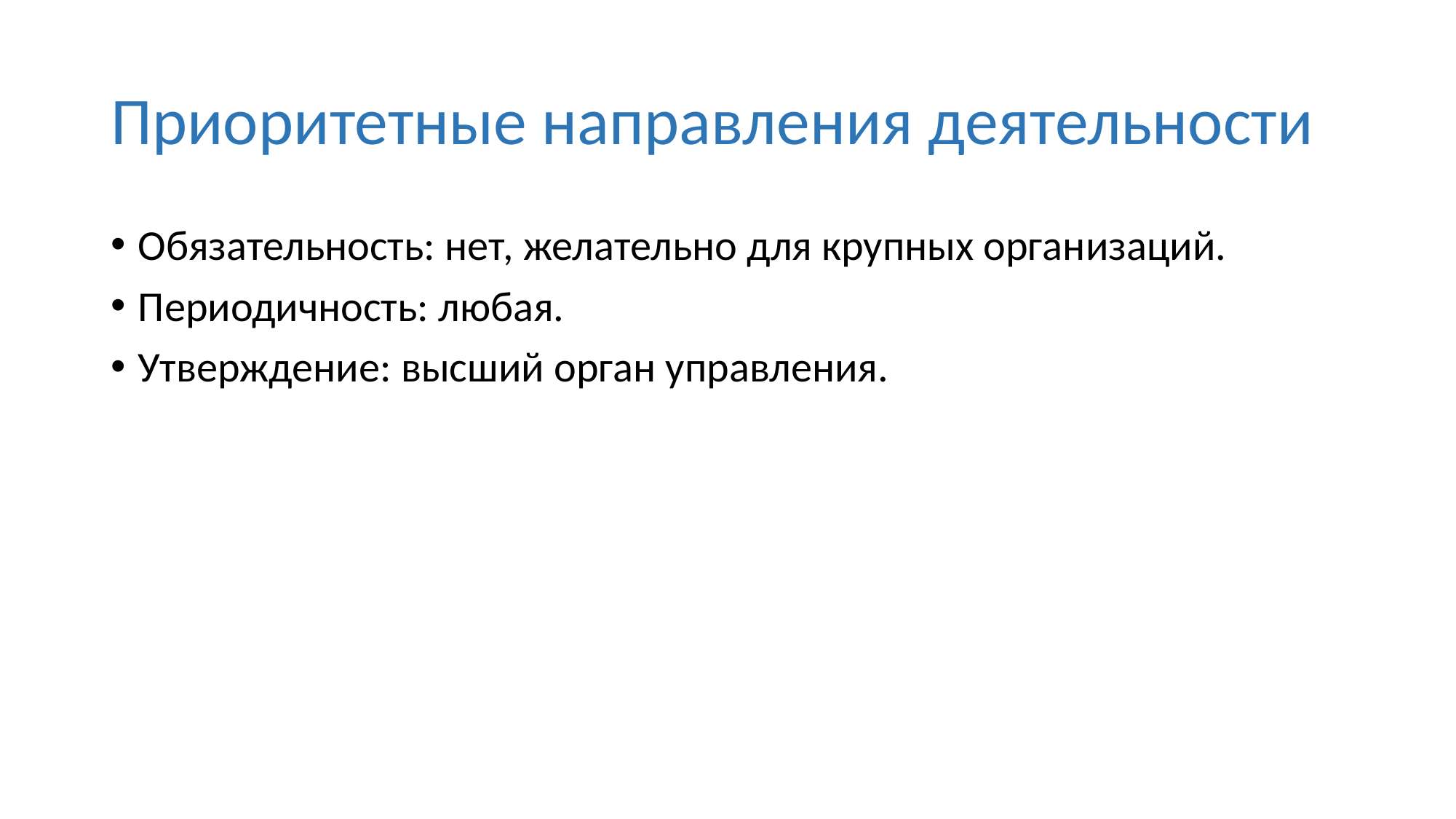

# Приоритетные направления деятельности
Обязательность: нет, желательно для крупных организаций.
Периодичность: любая.
Утверждение: высший орган управления.